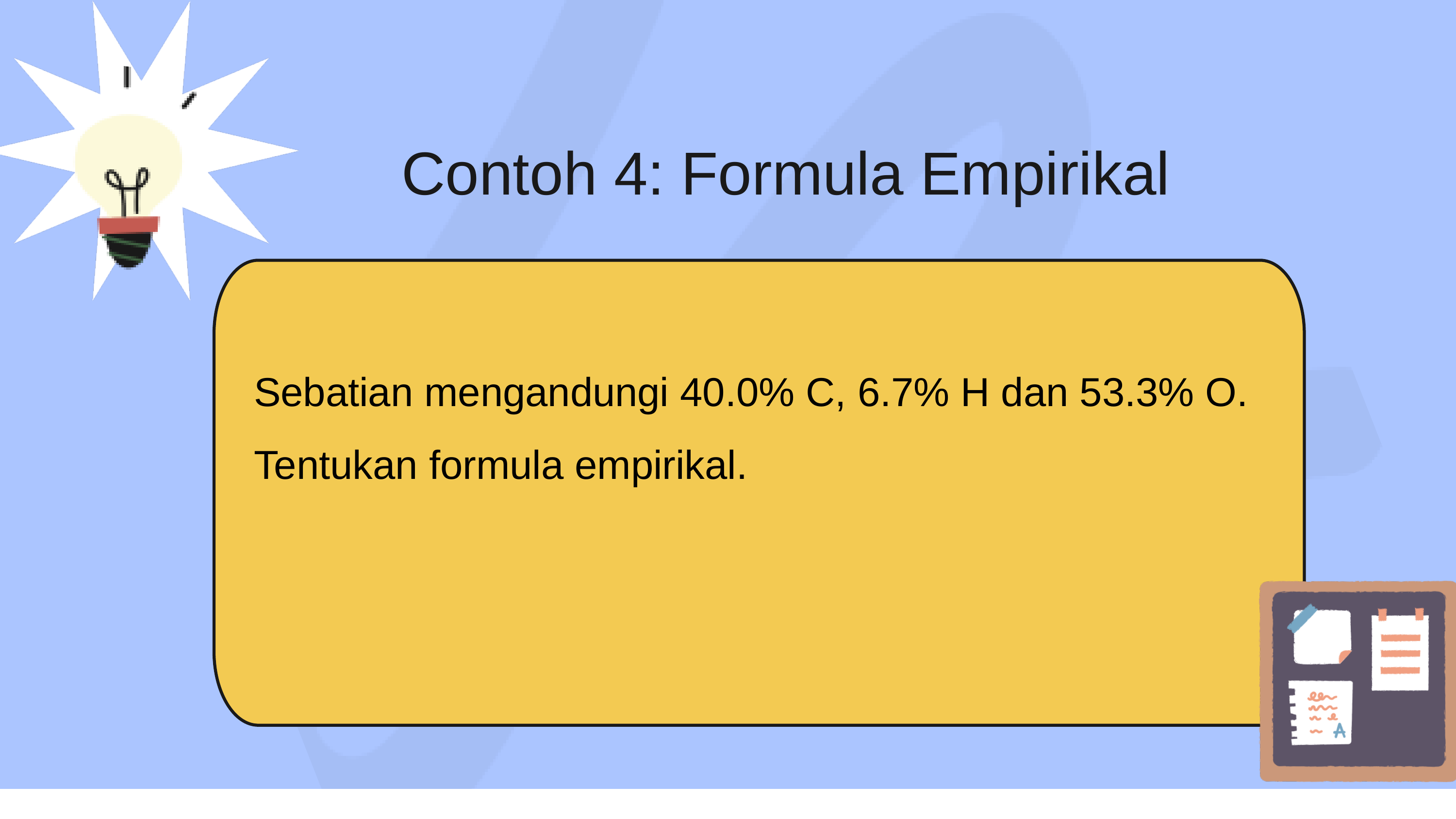

Contoh 4: Formula Empirikal

Sebatian mengandungi 40.0% C, 6.7% H dan 53.3% O. Tentukan formula empirikal.